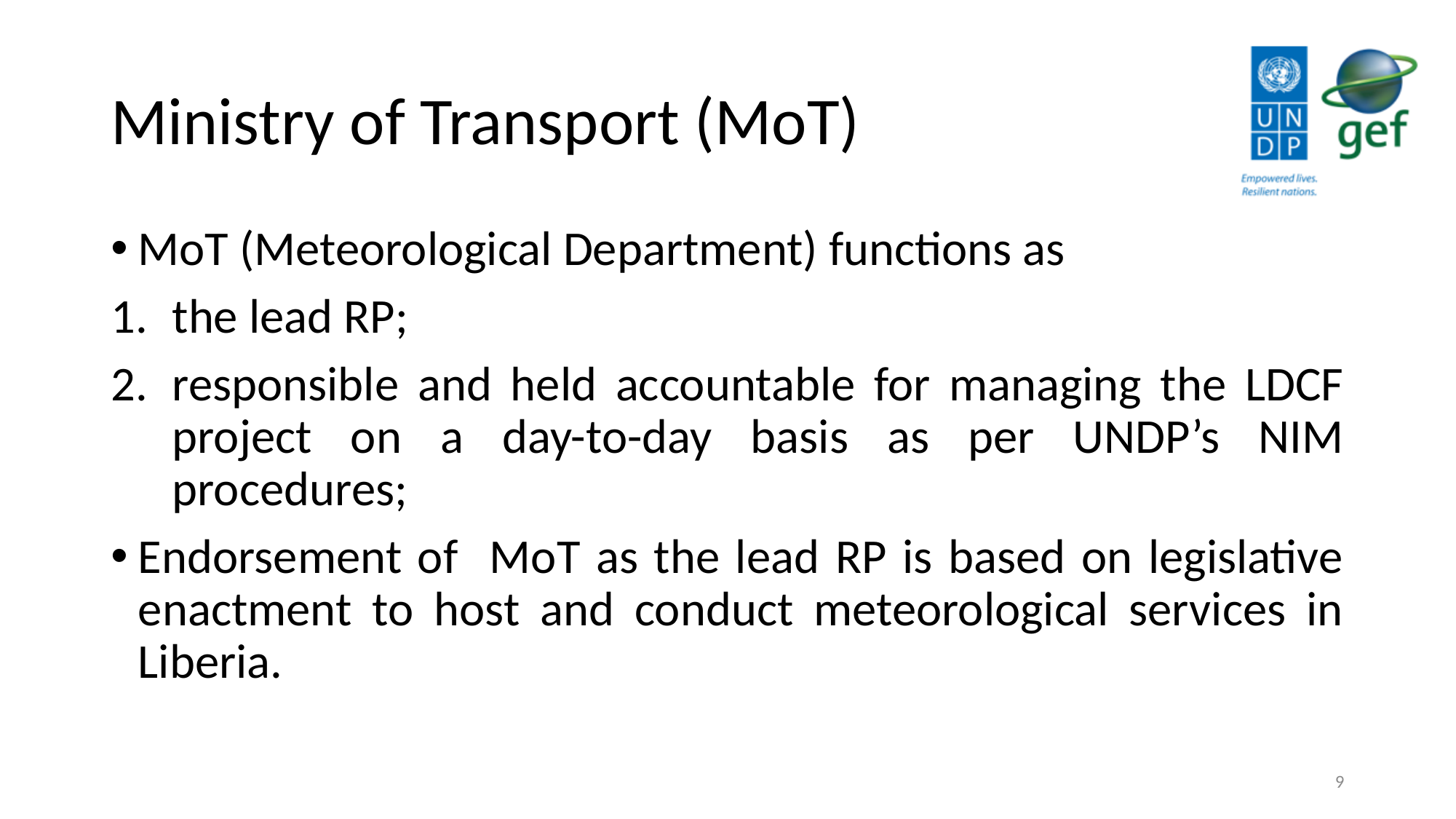

# Ministry of Transport (MoT)
MoT (Meteorological Department) functions as
the lead RP;
responsible and held accountable for managing the LDCF project on a day-to-day basis as per UNDP’s NIM procedures;
Endorsement of  MoT as the lead RP is based on legislative enactment to host and conduct meteorological services in Liberia.
9